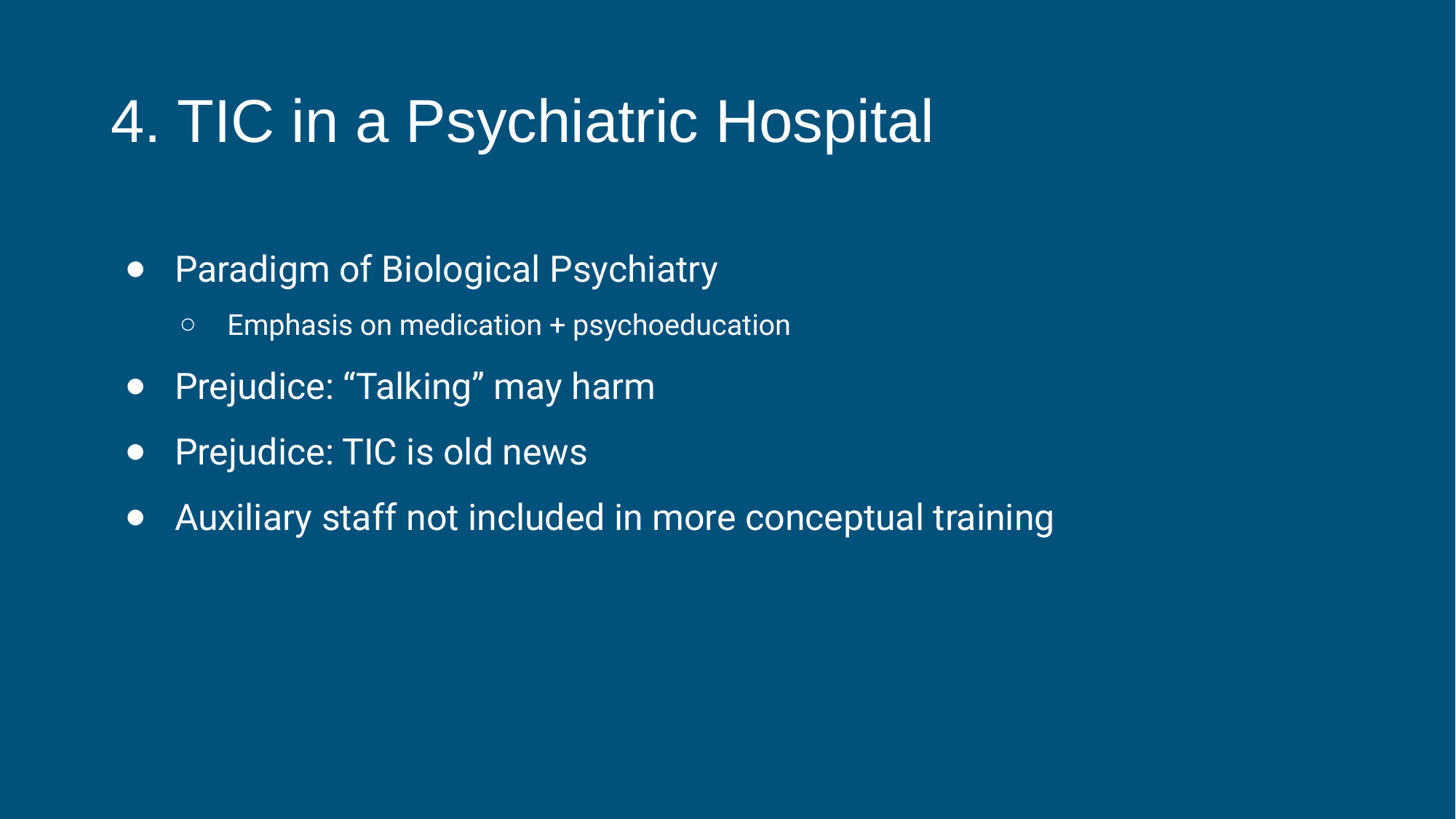

# 4. TIC in a Psychiatric Hospital
 Paradigm of Biological Psychiatry
 Emphasis on medication + psychoeducation
 Prejudice: “Talking” may harm
 Prejudice: TIC is old news
 Auxiliary staff not included in more conceptual training